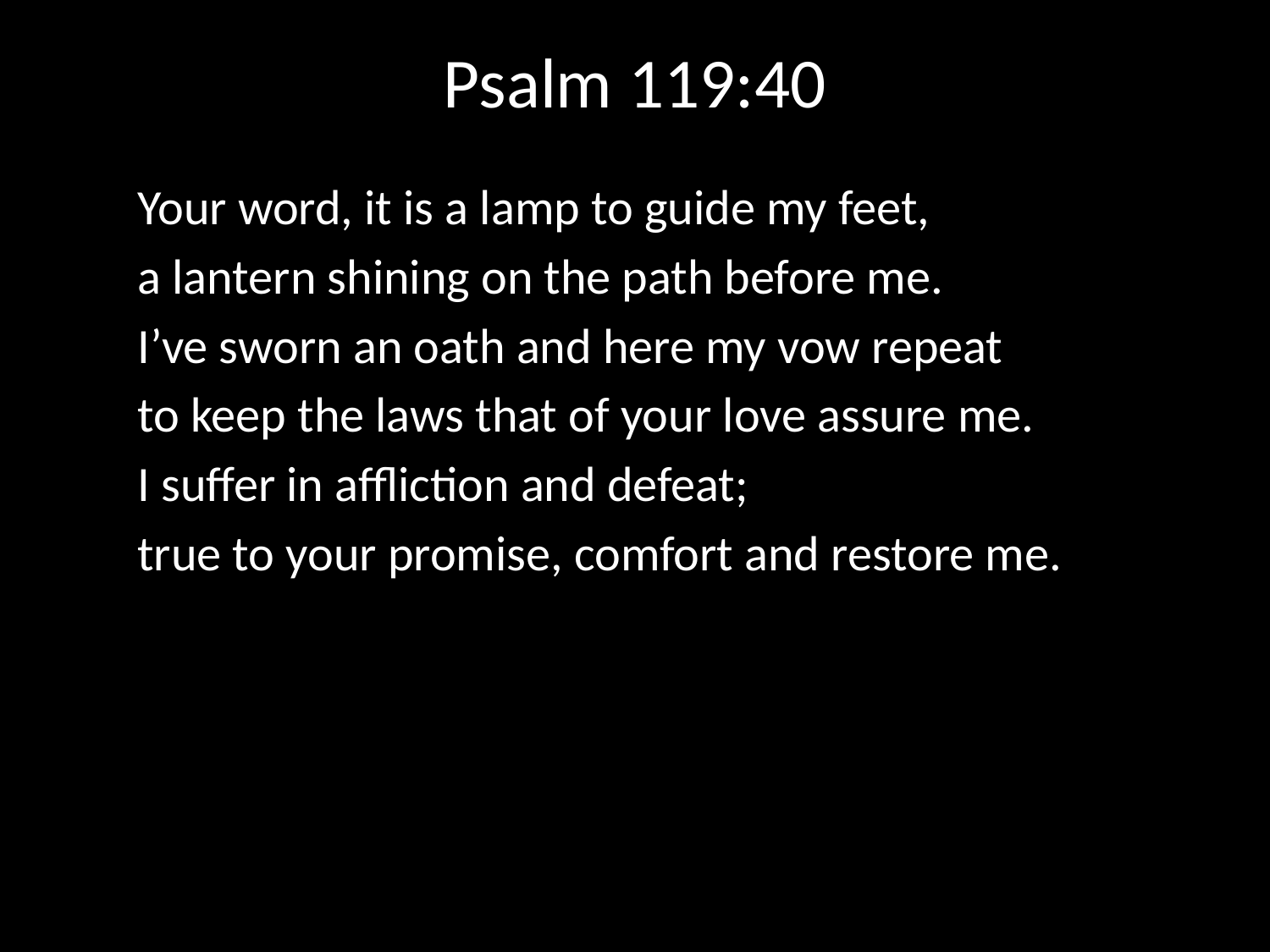

# Psalm 119:40
Your word, it is a lamp to guide my feet,
a lantern shining on the path before me.
I’ve sworn an oath and here my vow repeat
to keep the laws that of your love assure me.
I suffer in affliction and defeat;
true to your promise, comfort and restore me.